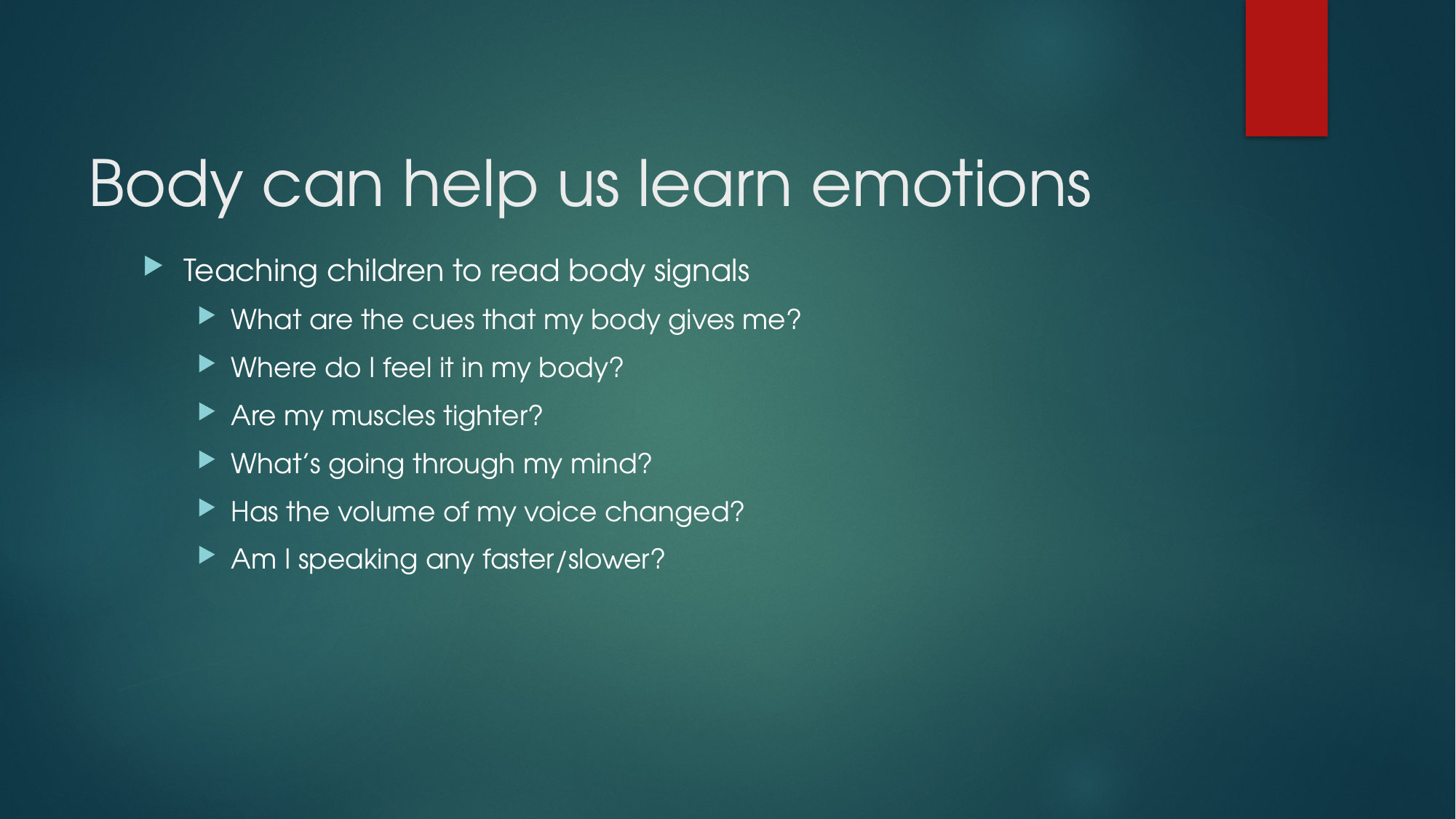

# Body can help us learn emotions
Teaching children to read body signals
What are the cues that my body gives me?
Where do I feel it in my body?
Are my muscles tighter?
What’s going through my mind?
Has the volume of my voice changed?
Am I speaking any faster/slower?